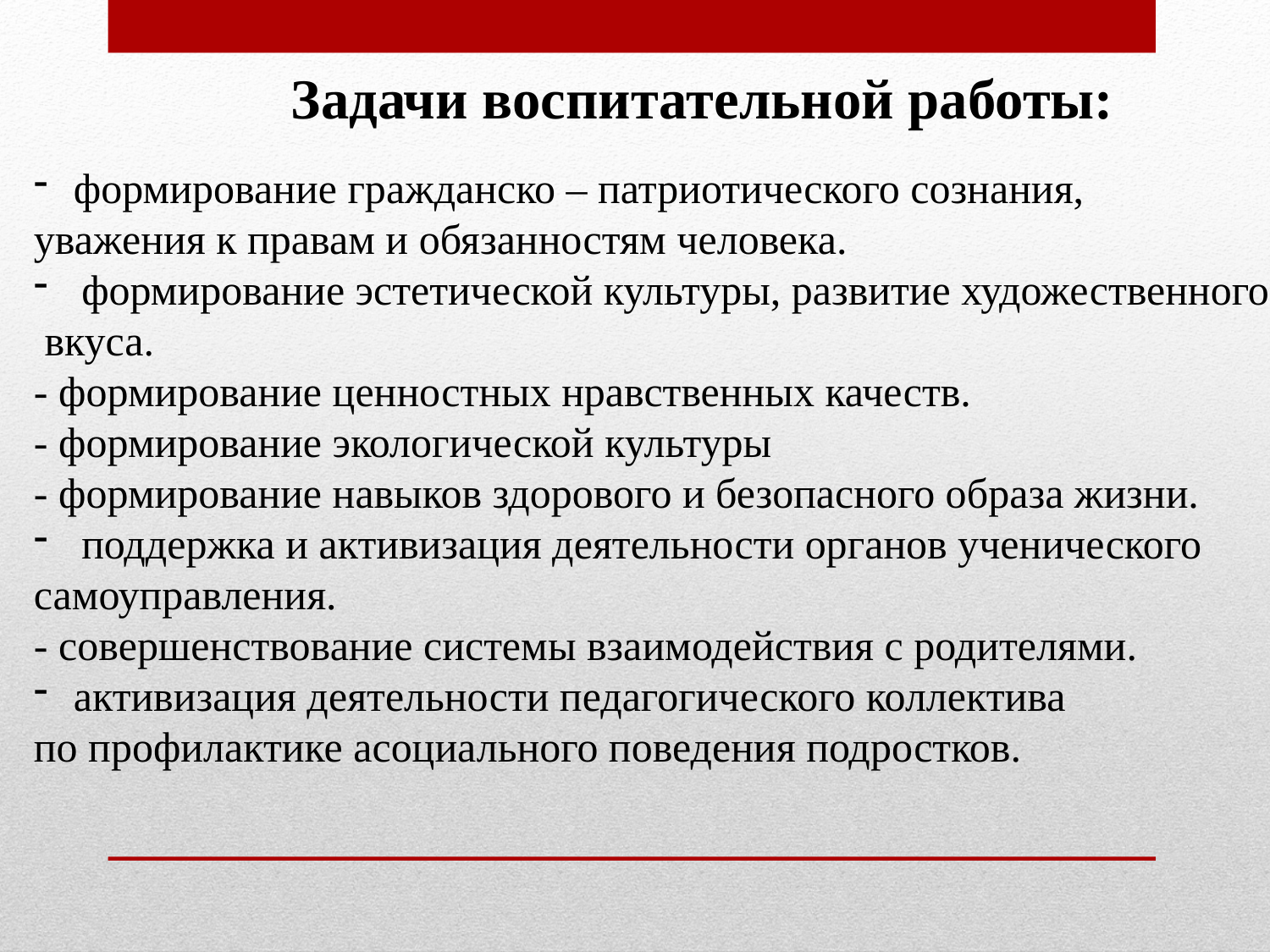

Задачи воспитательной работы:
формирование гражданско – патриотического сознания,
уважения к правам и обязанностям человека.
формирование эстетической культуры, развитие художественного
 вкуса.
- формирование ценностных нравственных качеств.
- формирование экологической культуры
- формирование навыков здорового и безопасного образа жизни.
поддержка и активизация деятельности органов ученического
самоуправления.
- совершенствование системы взаимодействия с родителями.
активизация деятельности педагогического коллектива
по профилактике асоциального поведения подростков.